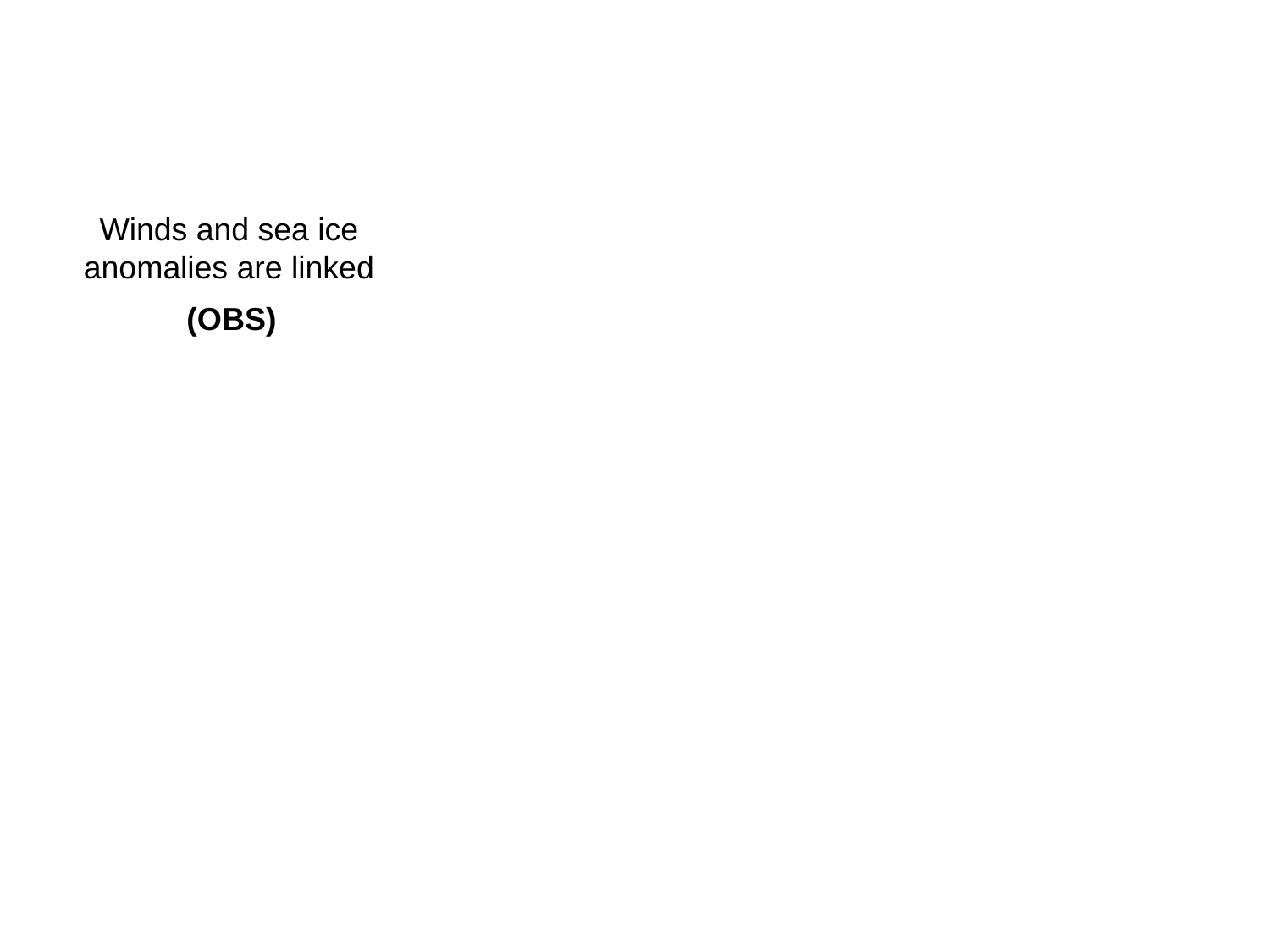

Winds and sea ice anomalies are linked
(OBS)